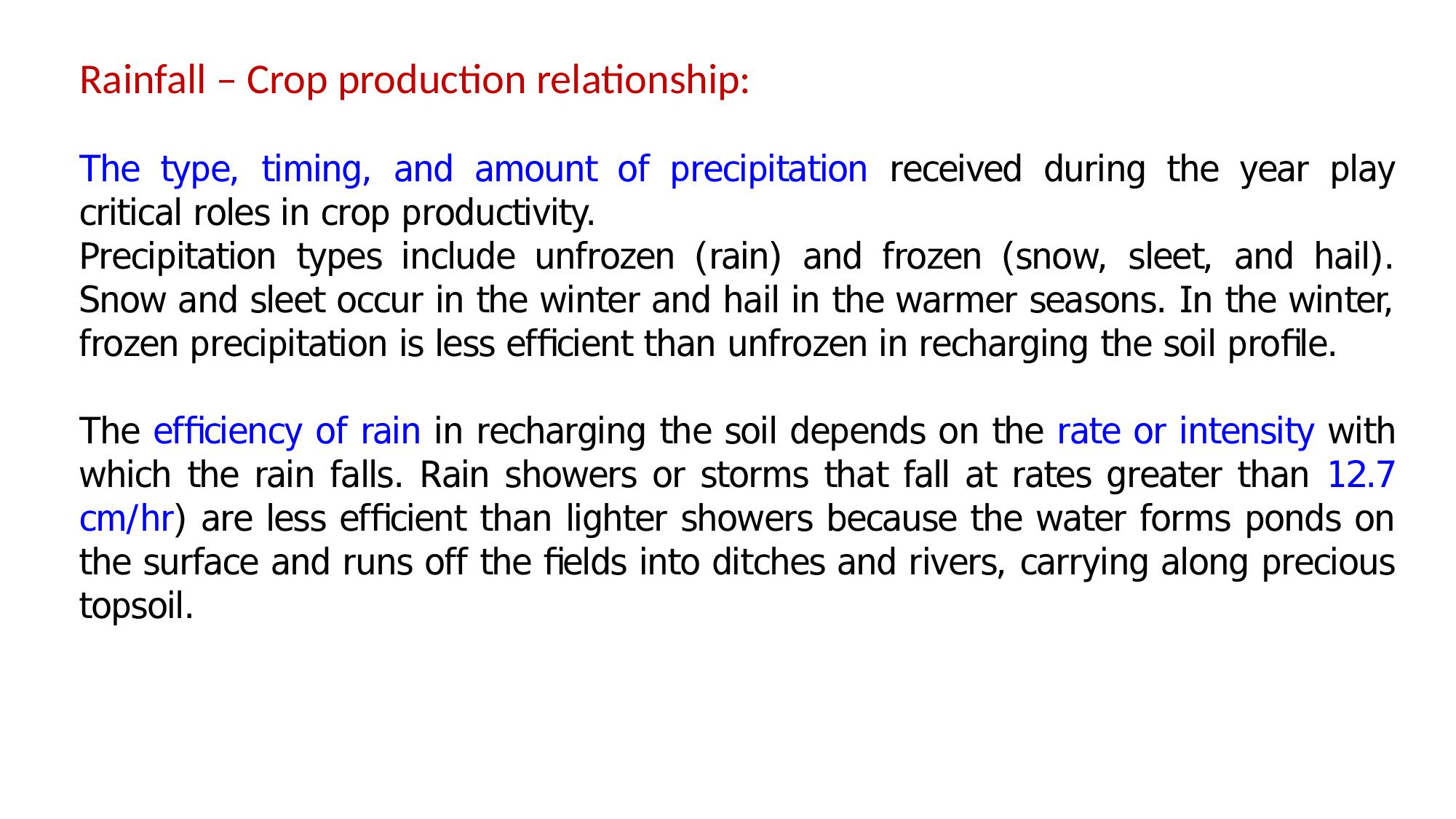

Rainfall – Crop production relationship:

The type, timing, and amount of precipitation received during the year play critical roles in crop productivity.
Precipitation types include unfrozen (rain) and frozen (snow, sleet, and hail). Snow and sleet occur in the winter and hail in the warmer seasons. In the winter, frozen precipitation is less efficient than unfrozen in recharging the soil profile.

The efficiency of rain in recharging the soil depends on the rate or intensity with which the rain falls. Rain showers or storms that fall at rates greater than 12.7 cm/hr) are less efficient than lighter showers because the water forms ponds on the surface and runs off the fields into ditches and rivers, carrying along precious topsoil.